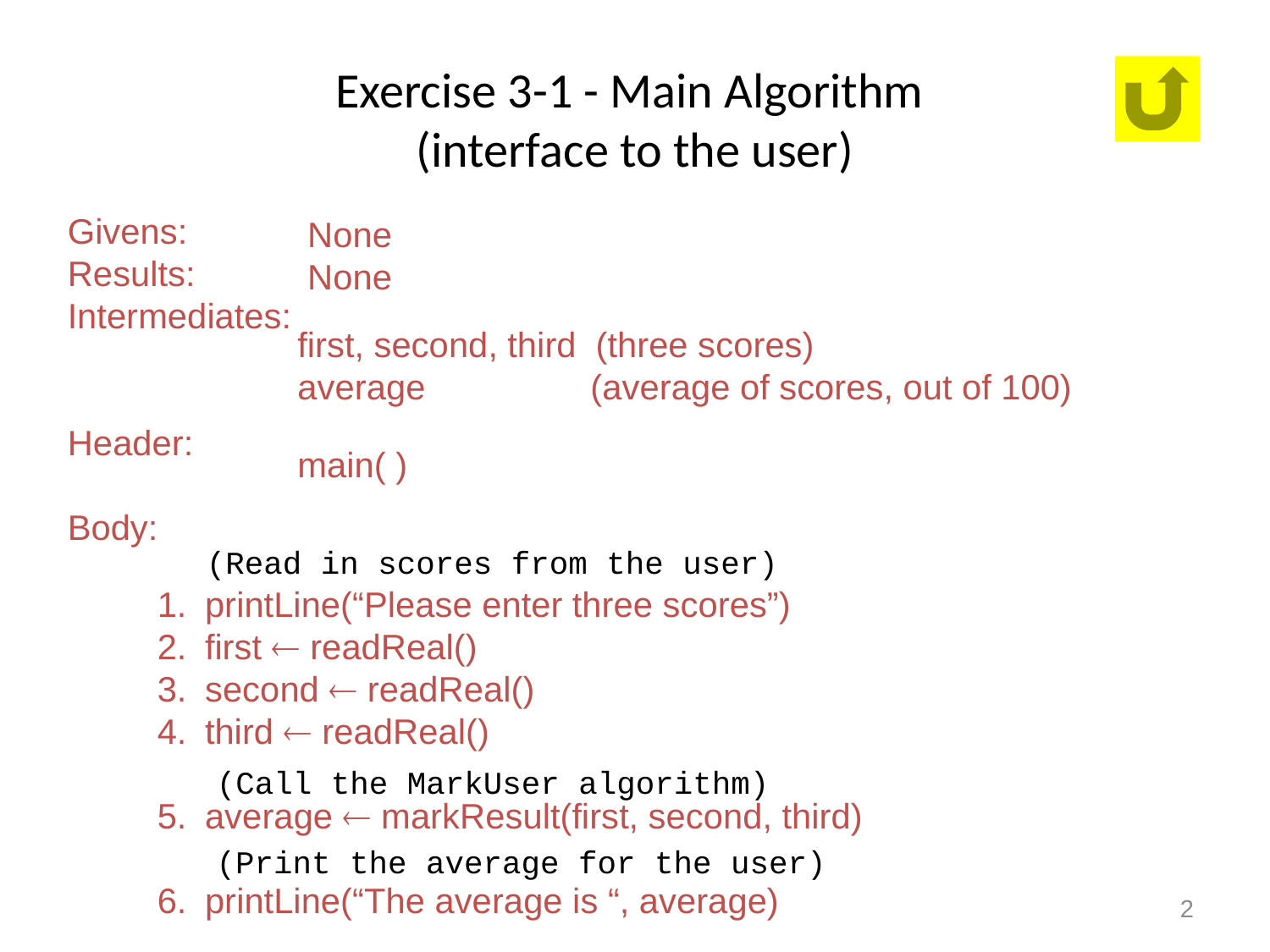

# Exercise 3-1 - Main Algorithm (interface to the user)

Givens:
Results:
Intermediates:

Header:

Body:

None
None
first, second, third  (three scores)
average	    (average of scores, out of 100)
main( )
(Read in scores from the user)
printLine(“Please enter three scores”)
first ← readReal()
second ← readReal()
third ← readReal()

average ← markResult(first, second, third)

printLine(“The average is “, average)
(Call the MarkUser algorithm)
(Print the average for the user)
2